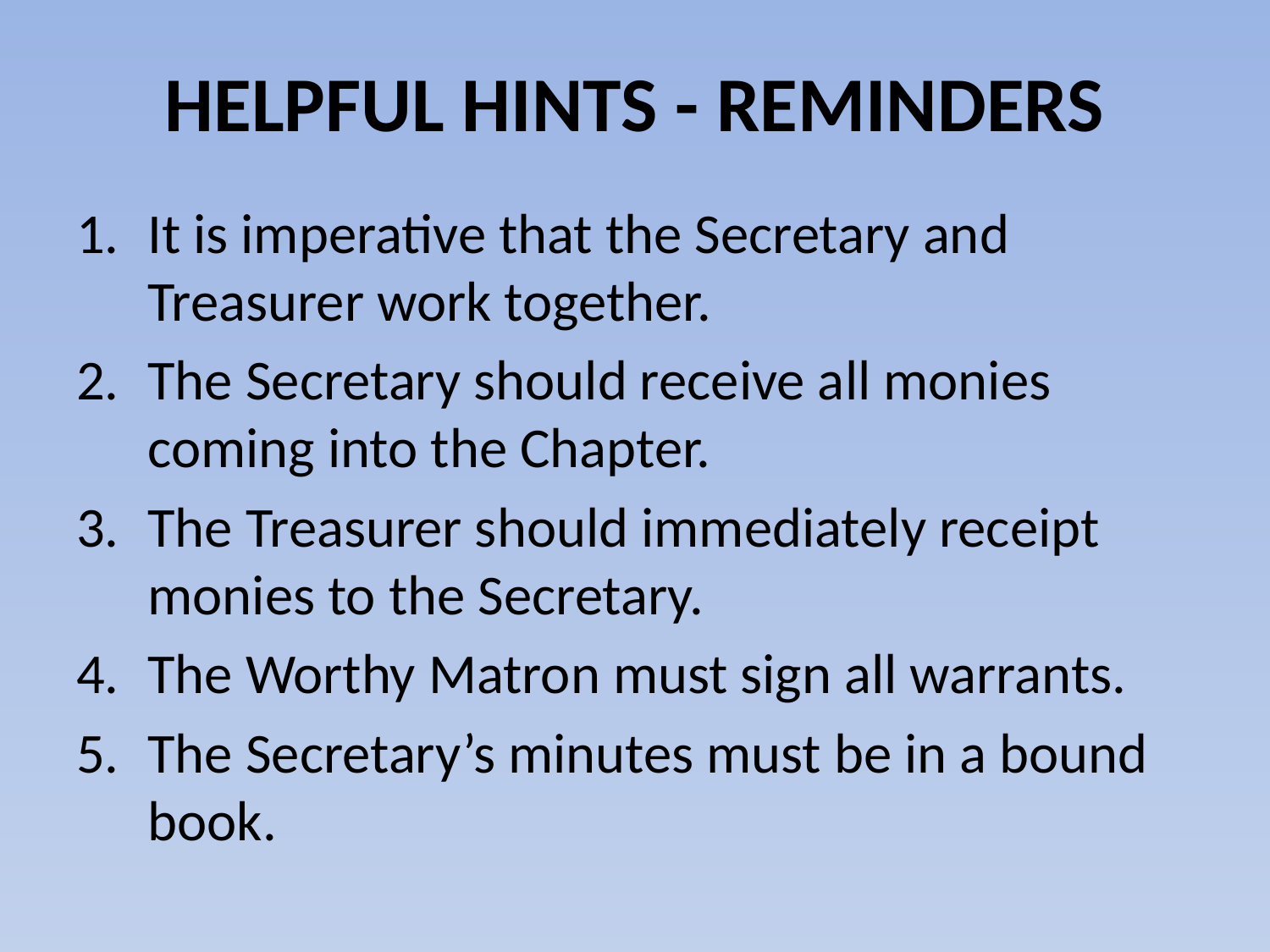

# HELPFUL HINTS - REMINDERS
It is imperative that the Secretary and Treasurer work together.
The Secretary should receive all monies coming into the Chapter.
The Treasurer should immediately receipt monies to the Secretary.
The Worthy Matron must sign all warrants.
The Secretary’s minutes must be in a bound book.